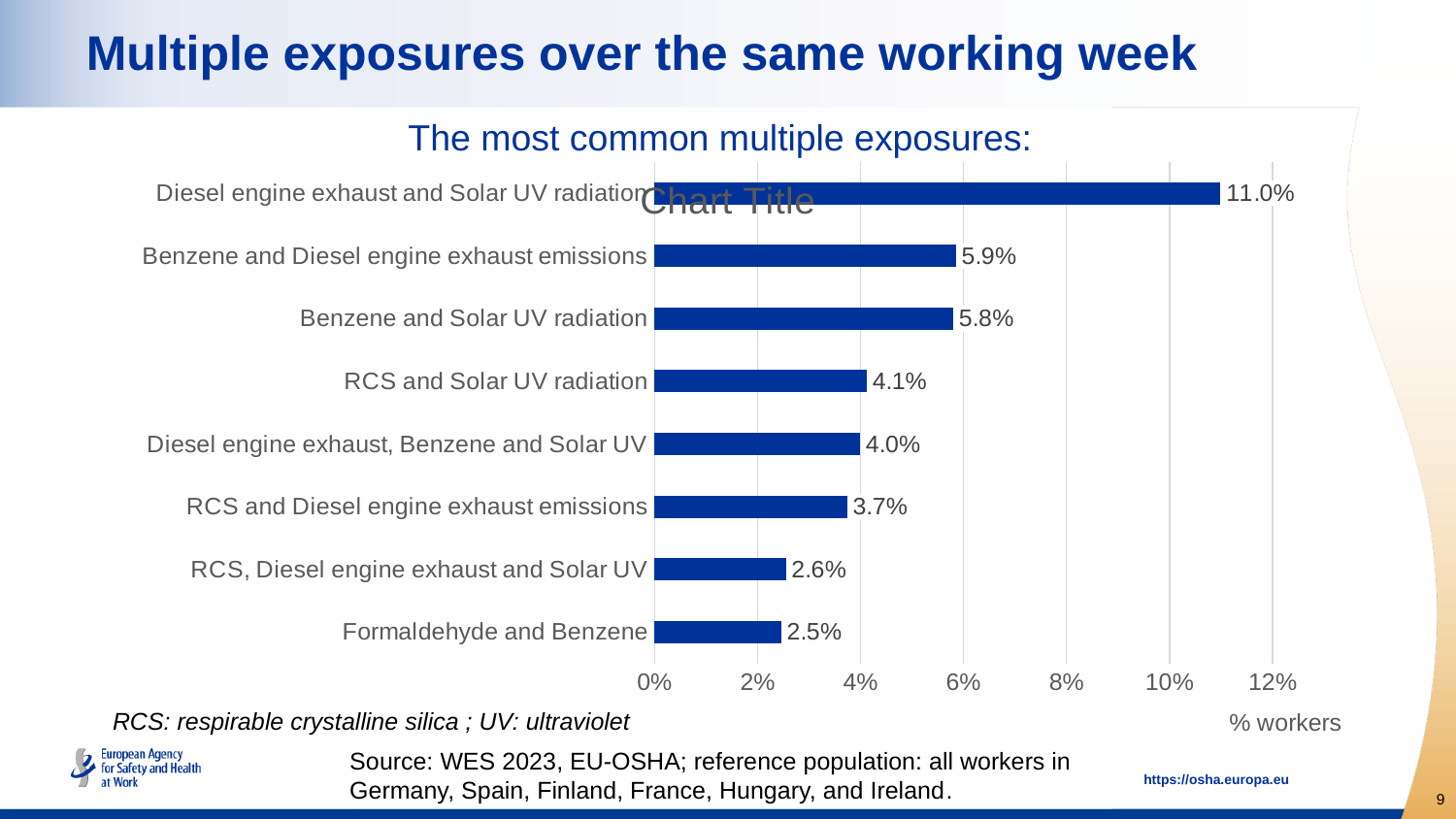

# Multiple exposures over the same working week
The most common multiple exposures:

### Chart:

| Category |  |
|---|---|
| Formaldehyde and Benzene | 0.0246 |
| RCS, Diesel engine exhaust and Solar UV | 0.0255 |
| RCS and Diesel engine exhaust emissions | 0.0374 |
| Diesel engine exhaust, Benzene and Solar UV | 0.0399 |
| RCS and Solar UV radiation | 0.0412 |
| Benzene and Solar UV radiation | 0.058 |
| Benzene and Diesel engine exhaust emissions | 0.0585 |
| Diesel engine exhaust and Solar UV radiation | 0.1099 |
RCS: respirable crystalline silica ; UV: ultraviolet
Source: WES 2023, EU-OSHA; reference population: all workers in
Germany, Spain, Finland, France, Hungary, and Ireland.